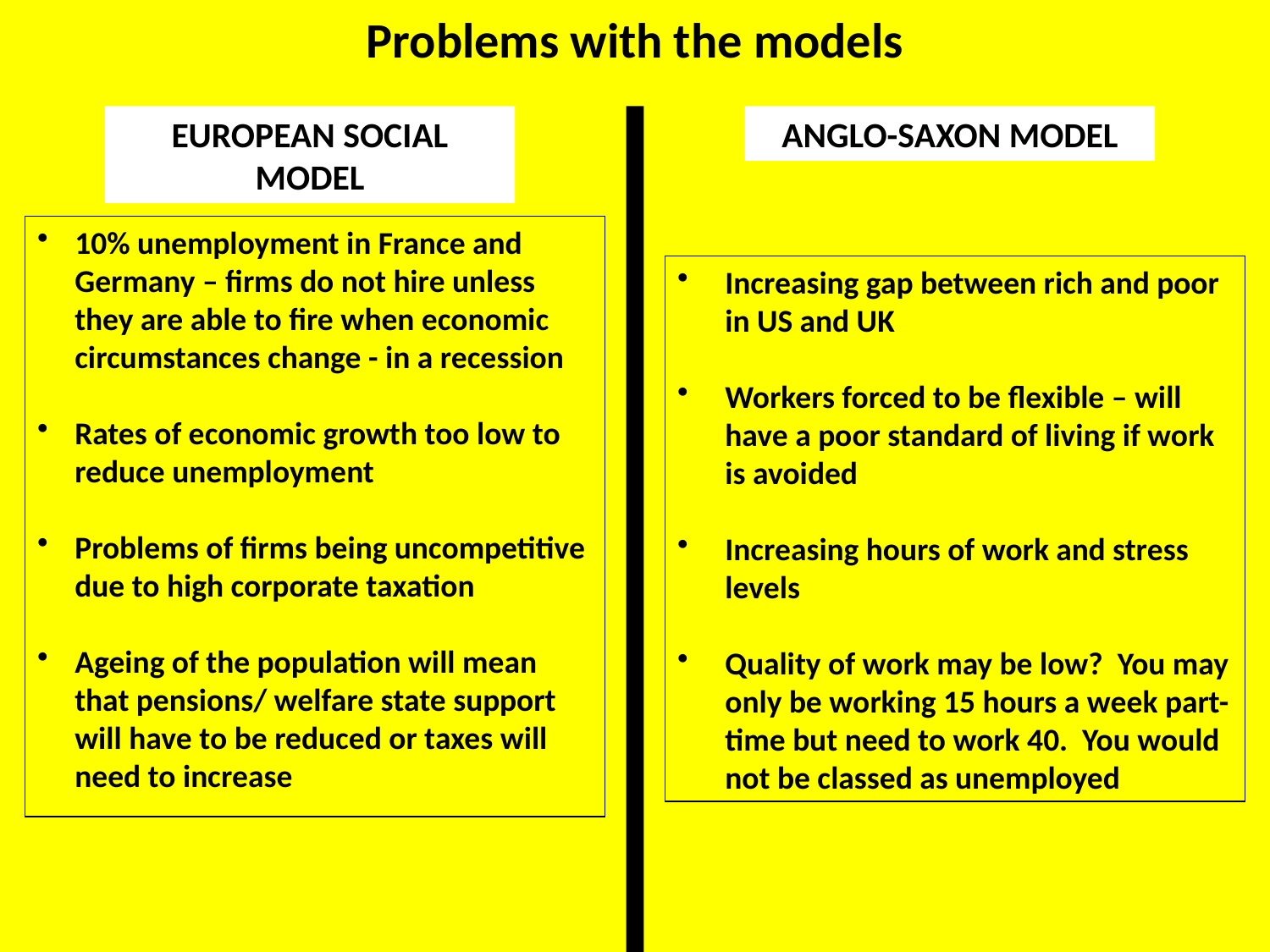

Problems with the models
EUROPEAN SOCIAL MODEL

ANGLO-SAXON MODEL
10% unemployment in France and Germany – firms do not hire unless they are able to fire when economic circumstances change - in a recession

Rates of economic growth too low to reduce unemployment

Problems of firms being uncompetitive due to high corporate taxation

Ageing of the population will mean that pensions/ welfare state support will have to be reduced or taxes will need to increase

Increasing gap between rich and poor in US and UK

Workers forced to be flexible – will have a poor standard of living if work is avoided

Increasing hours of work and stress levels

Quality of work may be low?  You may only be working 15 hours a week part-time but need to work 40.  You would not be classed as unemployed